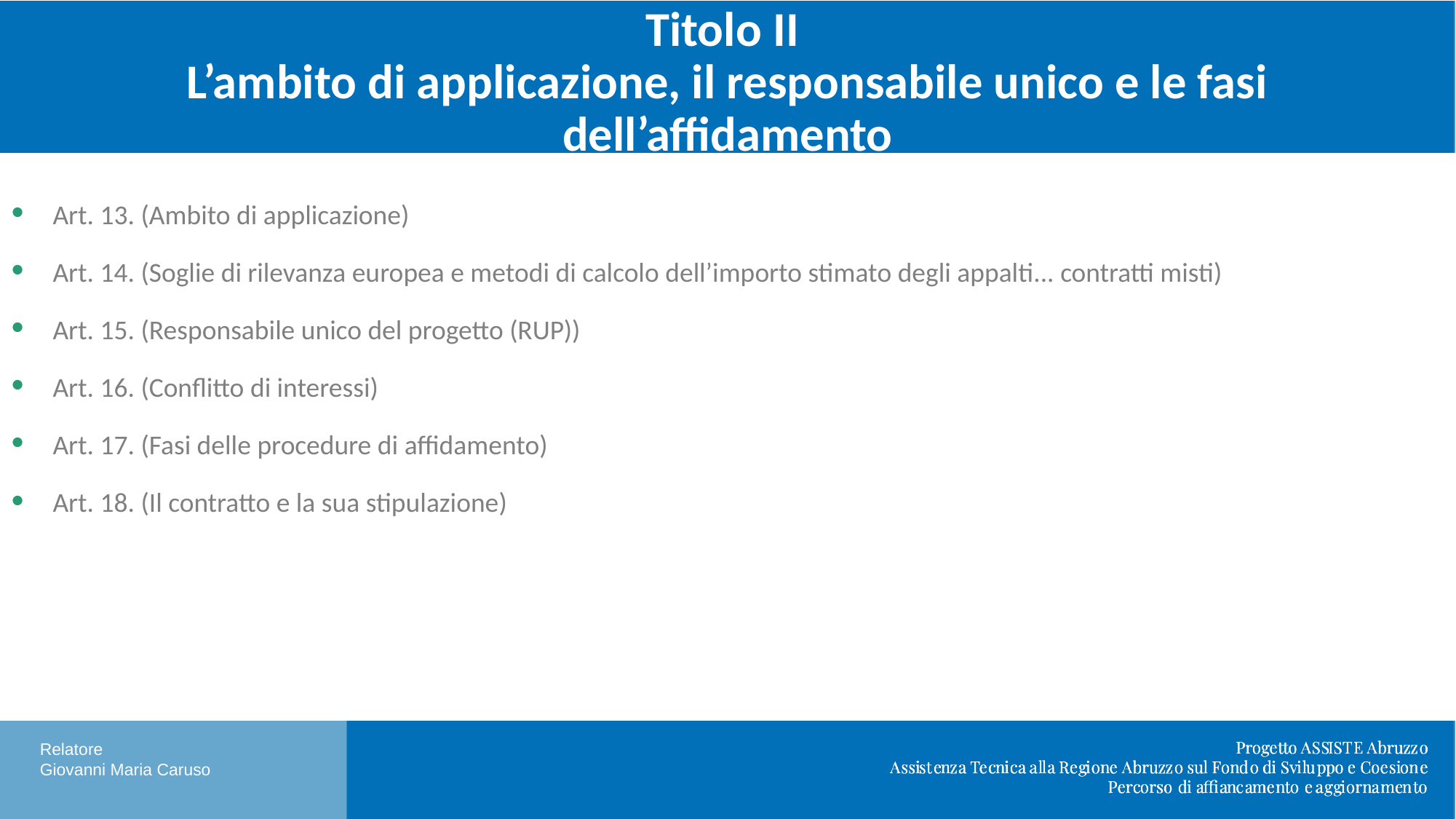

Titolo II
L’ambito di applicazione, il responsabile unico e le fasi dell’affidamento

Art. 13. (Ambito di applicazione)
Art. 14. (Soglie di rilevanza europea e metodi di calcolo dell’importo stimato degli appalti... contratti misti)
Art. 15. (Responsabile unico del progetto (RUP))
Art. 16. (Conflitto di interessi)
Art. 17. (Fasi delle procedure di affidamento)
Art. 18. (Il contratto e la sua stipulazione)
Relatore
Giovanni Maria Caruso